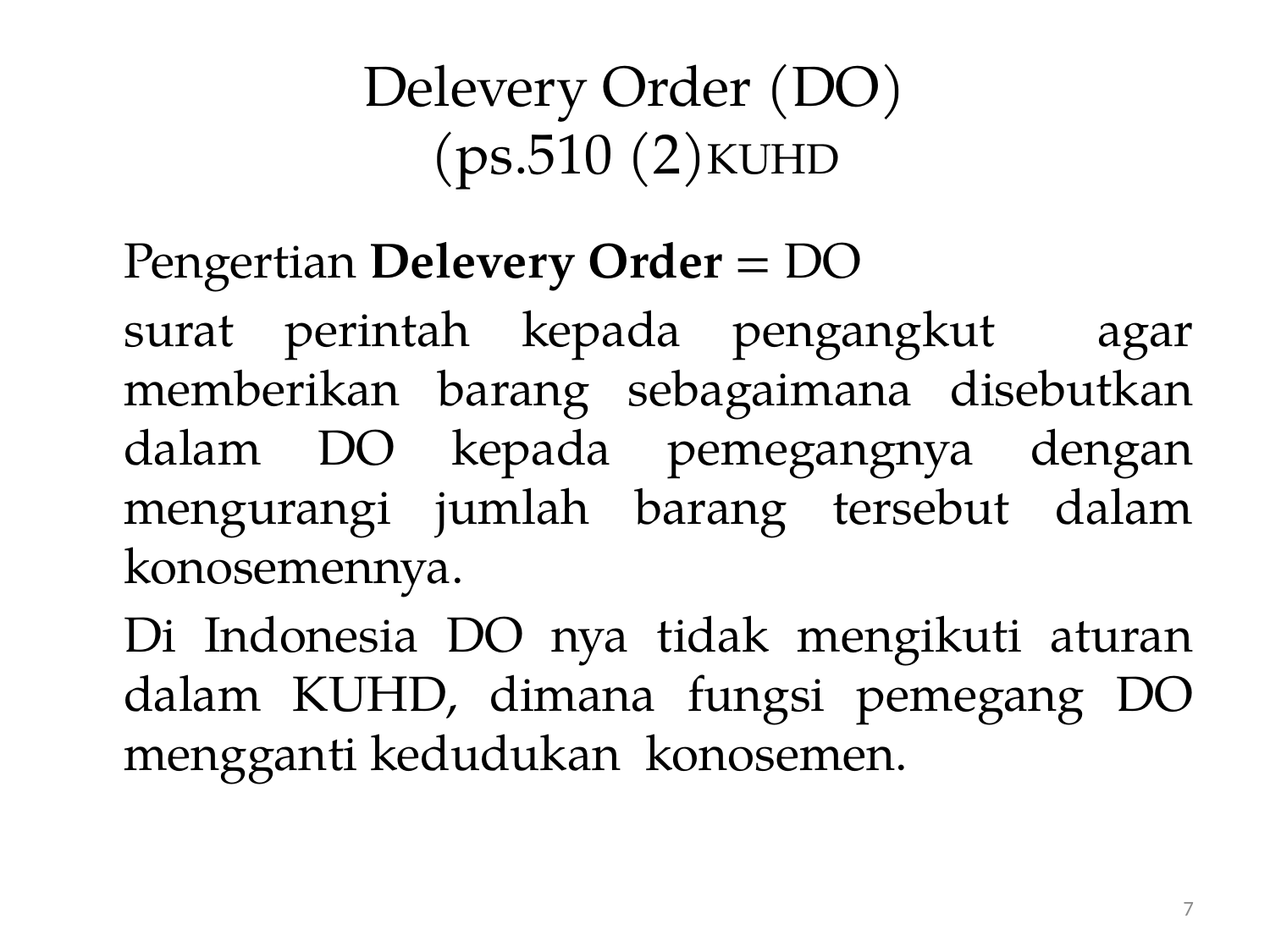

# Delevery Order (DO) (ps.510 (2)KUHD
	Pengertian Delevery Order = DO
	surat perintah kepada pengangkut  agar memberikan barang sebagaimana disebutkan dalam DO kepada pemegangnya dengan mengurangi jumlah barang tersebut dalam konosemennya.
	Di Indonesia DO nya tidak mengikuti aturan dalam KUHD, dimana fungsi pemegang DO mengganti kedudukan  konosemen.
7